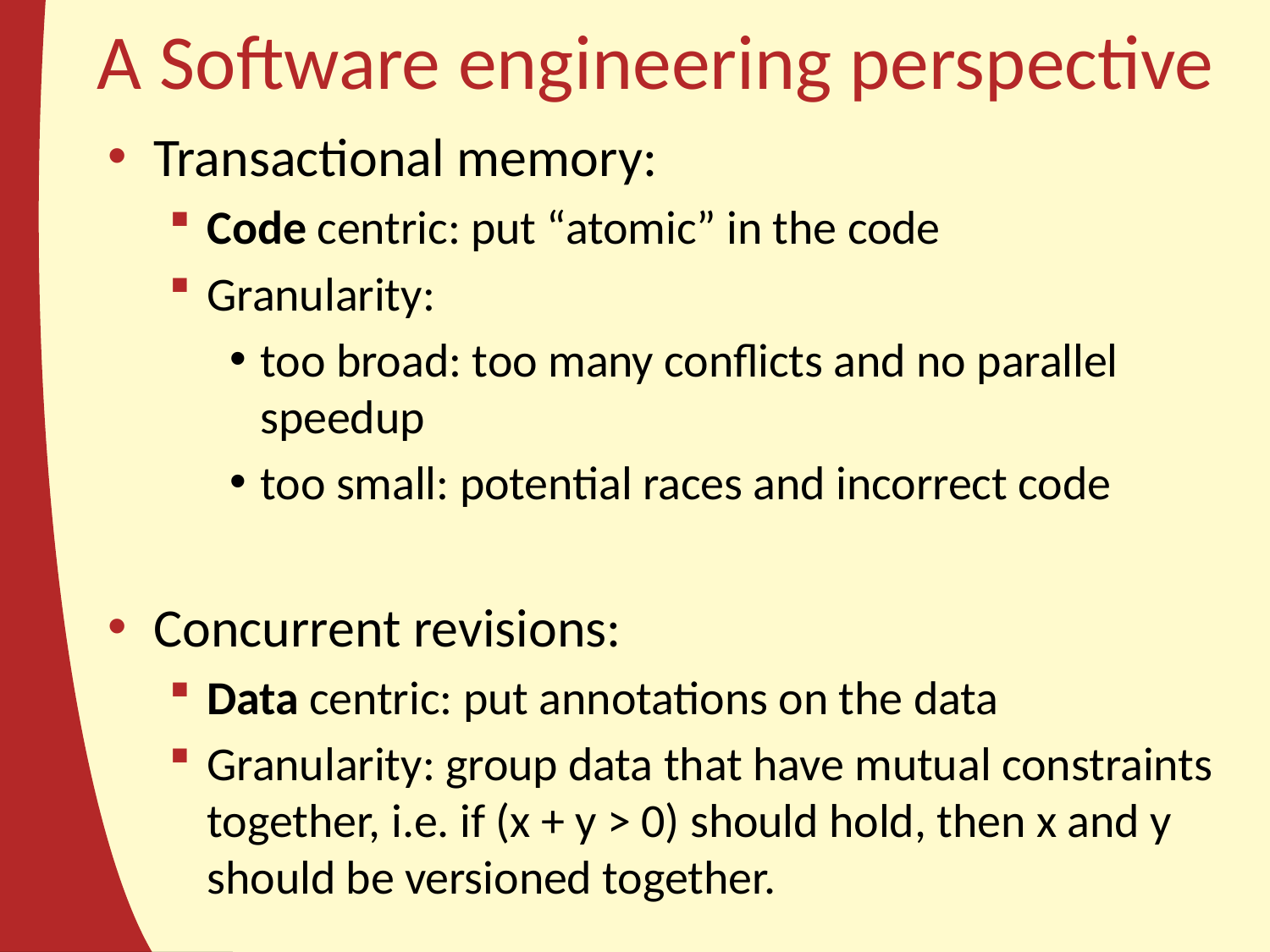

# A Software engineering perspective
Transactional memory:
Code centric: put “atomic” in the code
Granularity:
too broad: too many conflicts and no parallel speedup
too small: potential races and incorrect code

Concurrent revisions:
Data centric: put annotations on the data
Granularity: group data that have mutual constraints together, i.e. if (x + y > 0) should hold, then x and y should be versioned together.